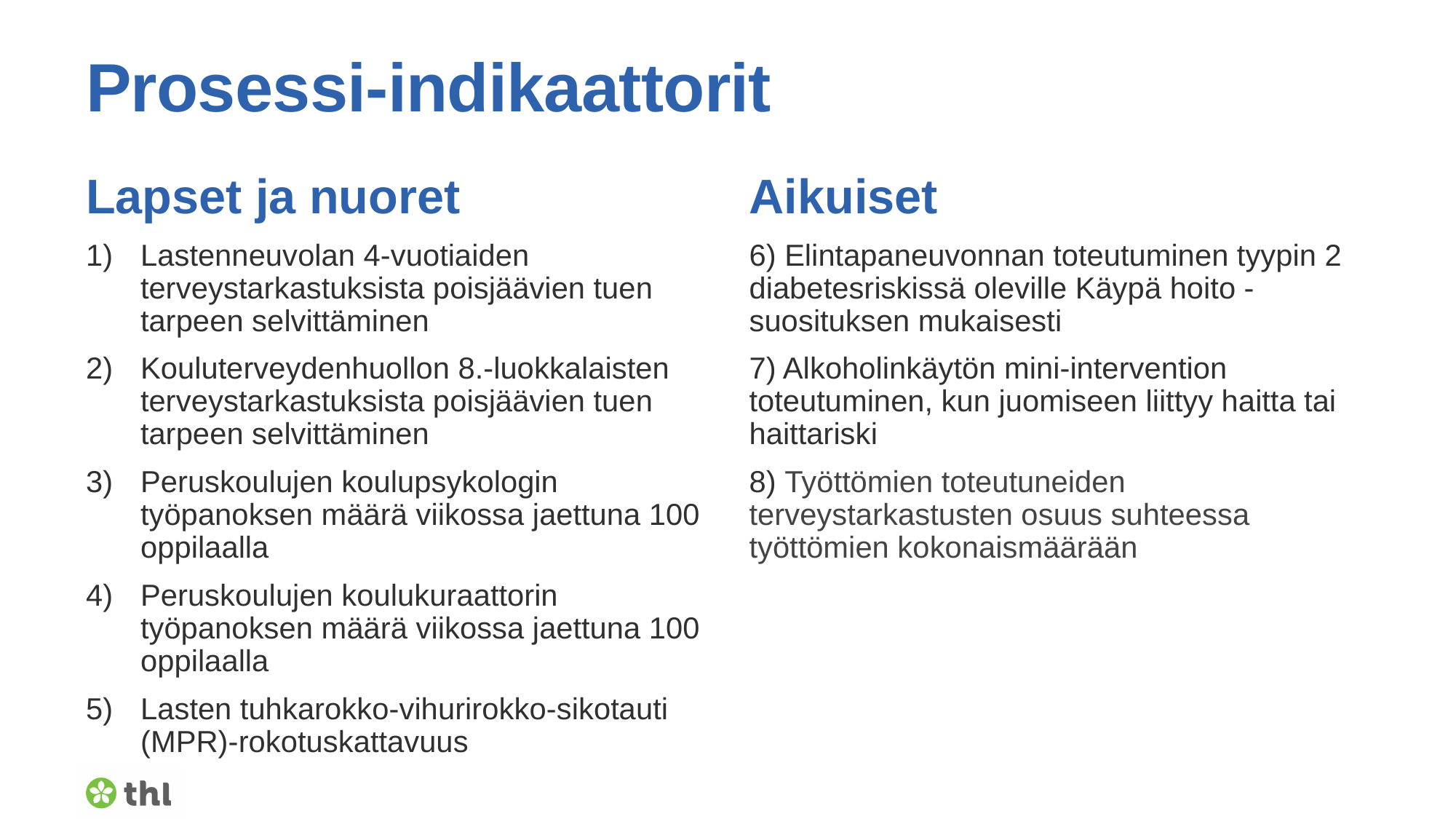

# Prosessi-indikaattorit
Lapset ja nuoret
Lastenneuvolan 4-vuotiaiden terveystarkastuksista poisjäävien tuen tarpeen selvittäminen
Kouluterveydenhuollon 8.-luokkalaisten terveystarkastuksista poisjäävien tuen tarpeen selvittäminen
Peruskoulujen koulupsykologin työpanoksen määrä viikossa jaettuna 100 oppilaalla
Peruskoulujen koulukuraattorin työpanoksen määrä viikossa jaettuna 100 oppilaalla
Lasten tuhkarokko-vihurirokko-sikotauti (MPR)-rokotuskattavuus

Aikuiset
6) Elintapaneuvonnan toteutuminen tyypin 2 diabetesriskissä oleville Käypä hoito -suosituksen mukaisesti
7) Alkoholinkäytön mini-intervention toteutuminen, kun juomiseen liittyy haitta tai haittariski
8) Työttömien toteutuneiden terveystarkastusten osuus suhteessa työttömien kokonaismäärään